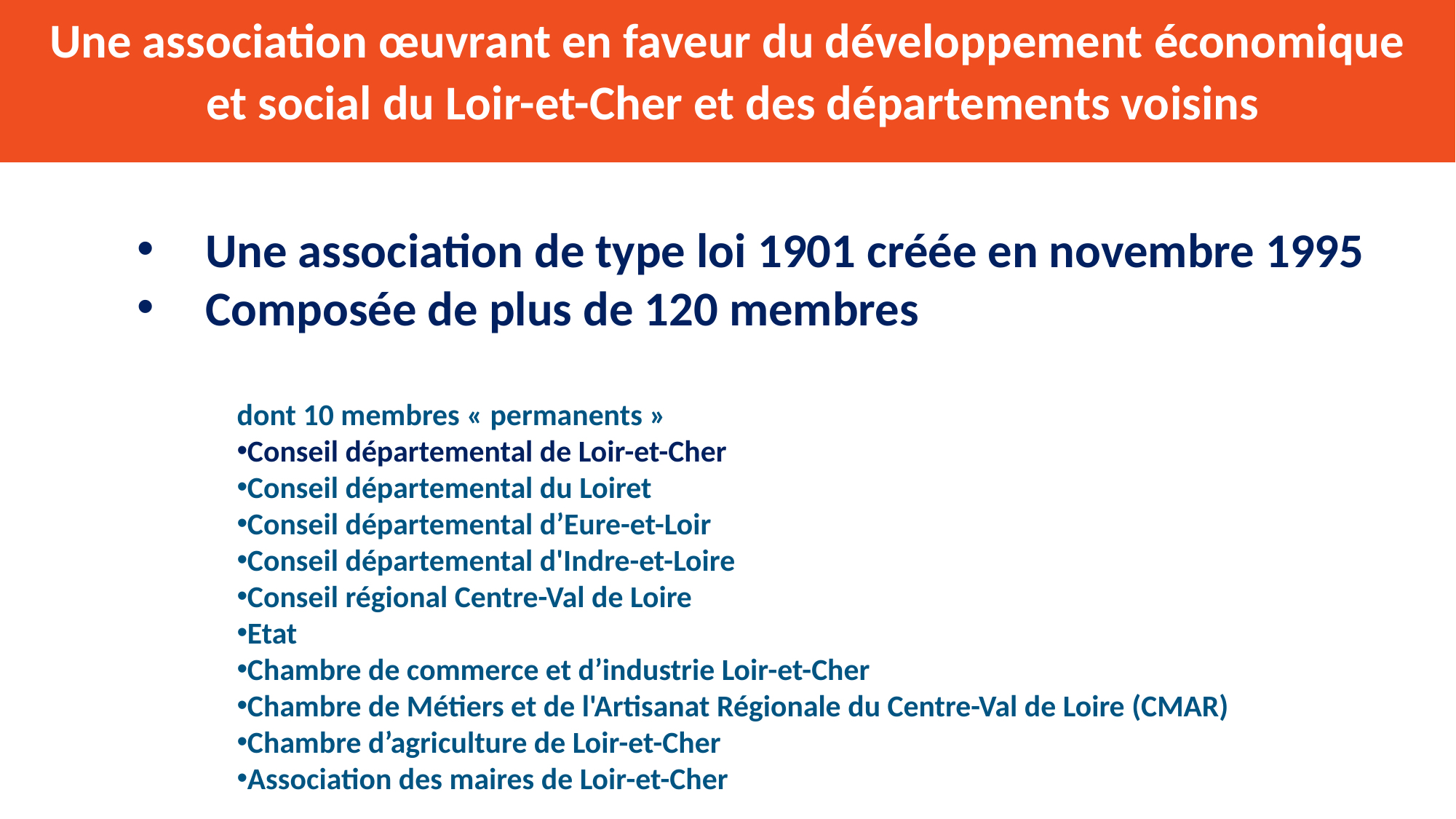

Une association œuvrant en faveur du développement économique
et social du Loir-et-Cher et des départements voisins

Une association de type loi 1901 créée en novembre 1995
Composée de plus de 120 membres
dont 10 membres « permanents »
Conseil départemental de Loir-et-Cher
Conseil départemental du Loiret
Conseil départemental d’Eure-et-Loir
Conseil départemental d'Indre-et-Loire
Conseil régional Centre-Val de Loire
Etat
Chambre de commerce et d’industrie Loir-et-Cher
Chambre de Métiers et de l'Artisanat Régionale du Centre-Val de Loire (CMAR)
Chambre d’agriculture de Loir-et-Cher
Association des maires de Loir-et-Cher